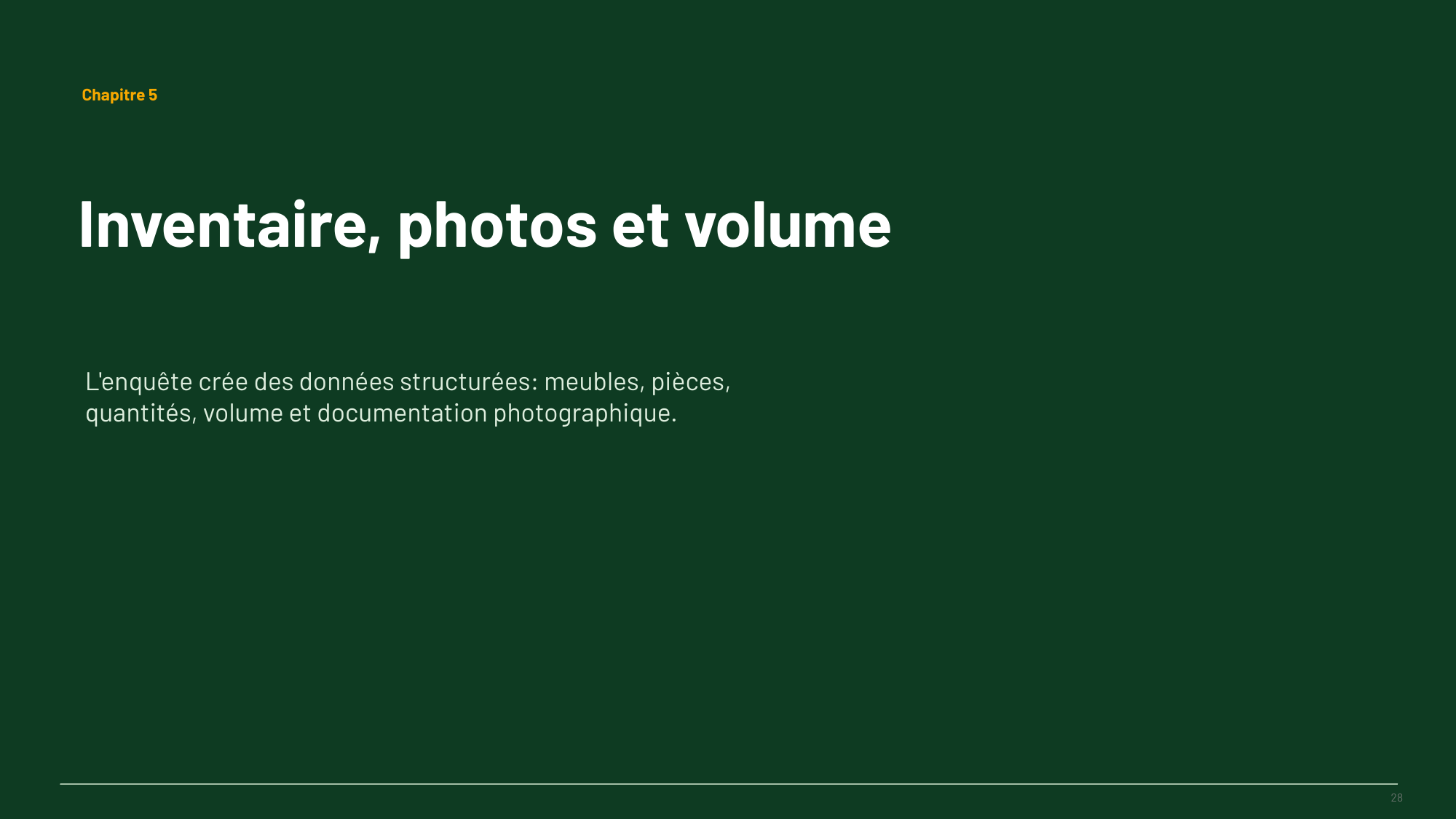

MovePilot Pro 4.0
Chapitre 5
Inventaire, photos et volume
L'enquête crée des données structurées: meubles, pièces, quantités, volume et documentation photographique.

28